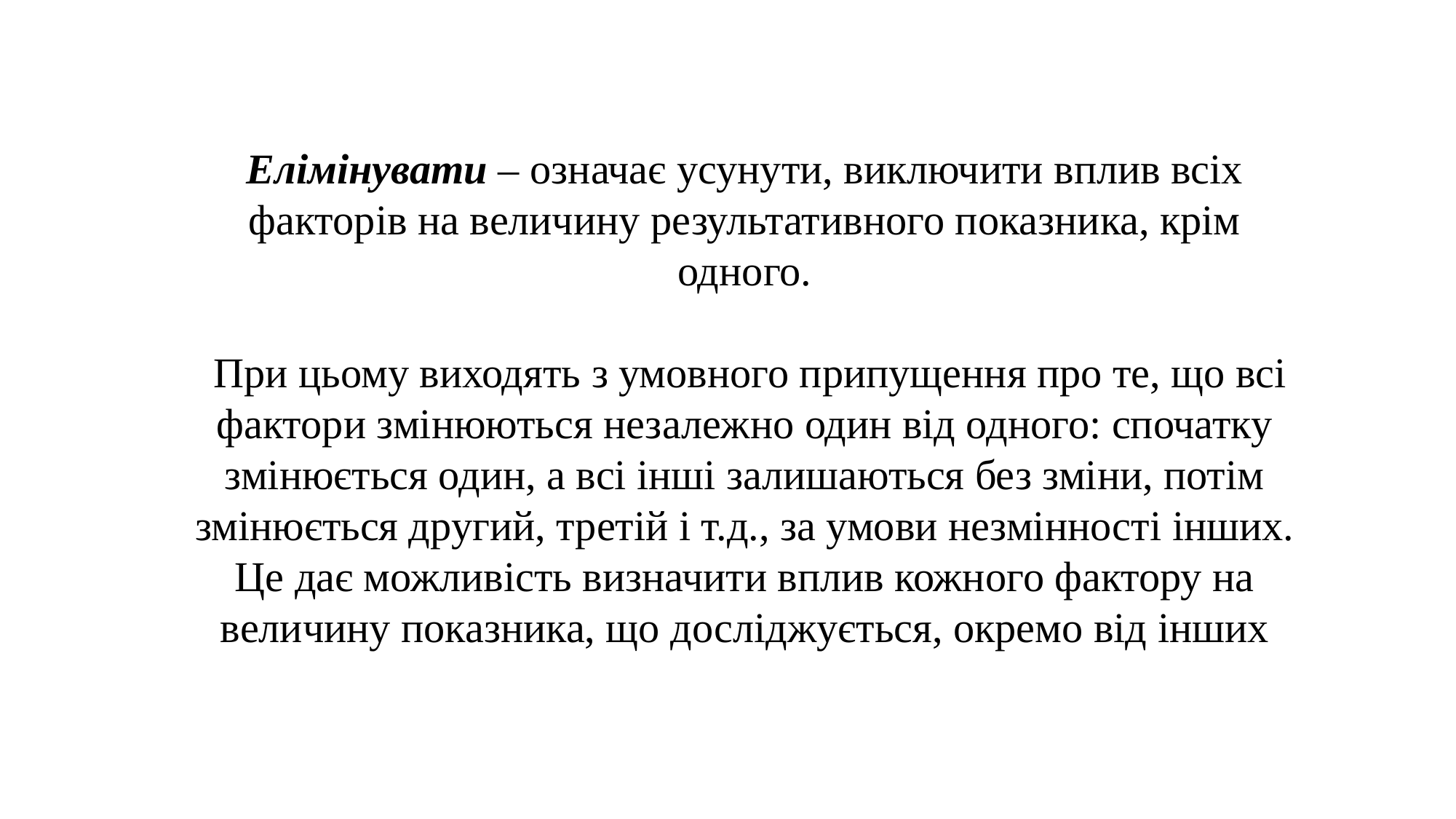

Елімінувати – означає усунути, виключити вплив всіх факторів на величину результативного показника, крім одного.

 При цьому виходять з умовного припущення про те, що всі фактори змінюються незалежно один від одного: спочатку змінюється один, а всі інші залишаються без зміни, потім змінюється другий, третій і т.д., за умови незмінності інших. Це дає можливість визначити вплив кожного фактору на величину показника, що досліджується, окремо від інших